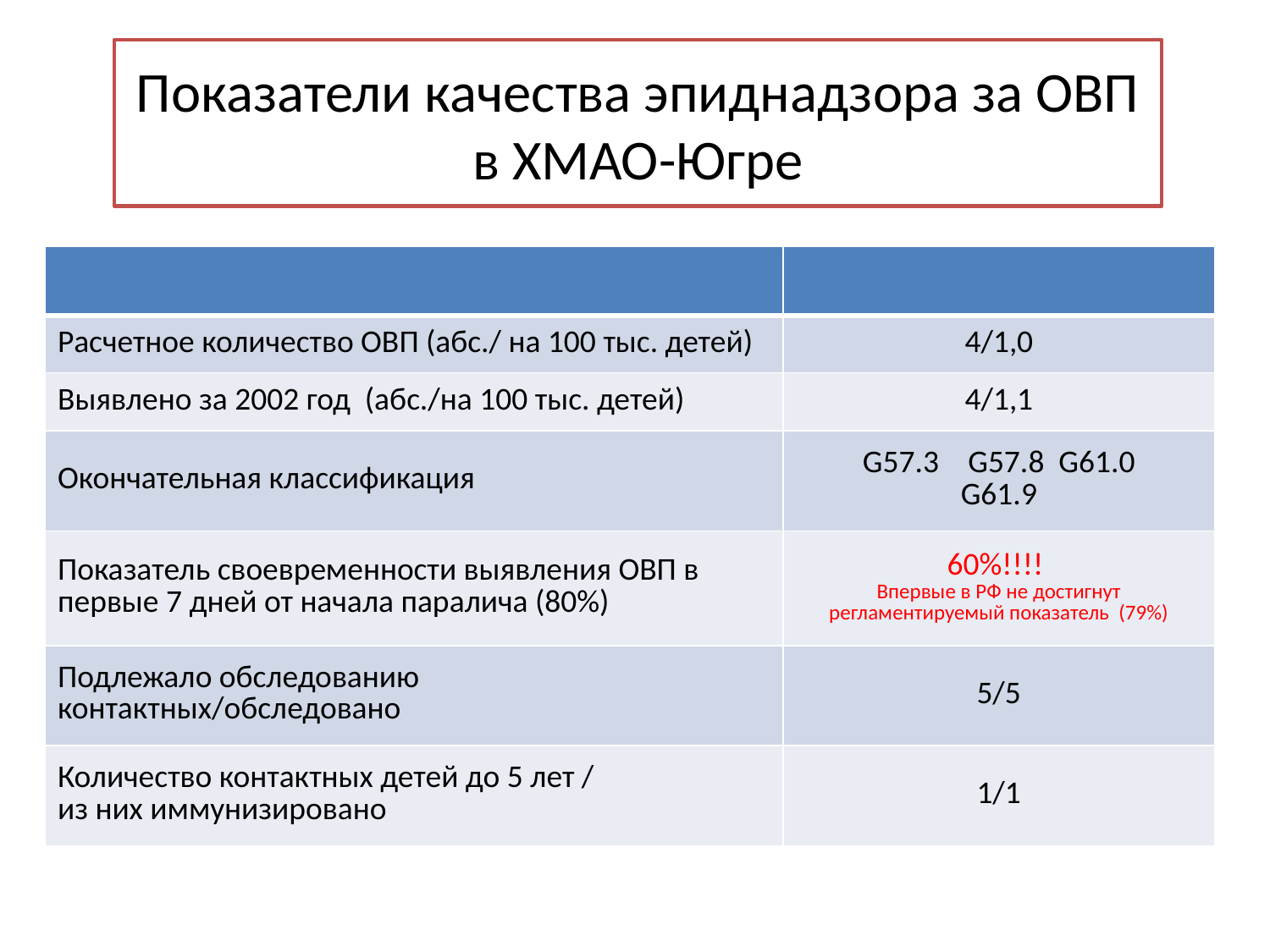

# Показатели качества эпиднадзора за ОВП в ХМАО-Югре
|  |  |
| --- | --- |
| Расчетное количество ОВП (абс./ на 100 тыс. детей) | 4/1,0 |
| Выявлено за 2002 год (абс./на 100 тыс. детей) | 4/1,1 |
| Окончательная классификация | G57.3 G57.8 G61.0 G61.9 |
| Показатель своевременности выявления ОВП в первые 7 дней от начала паралича (80%) | 60%!!!! Впервые в РФ не достигнут регламентируемый показатель (79%) |
| Подлежало обследованию контактных/обследовано | 5/5 |
| Количество контактных детей до 5 лет / из них иммунизировано | 1/1 |